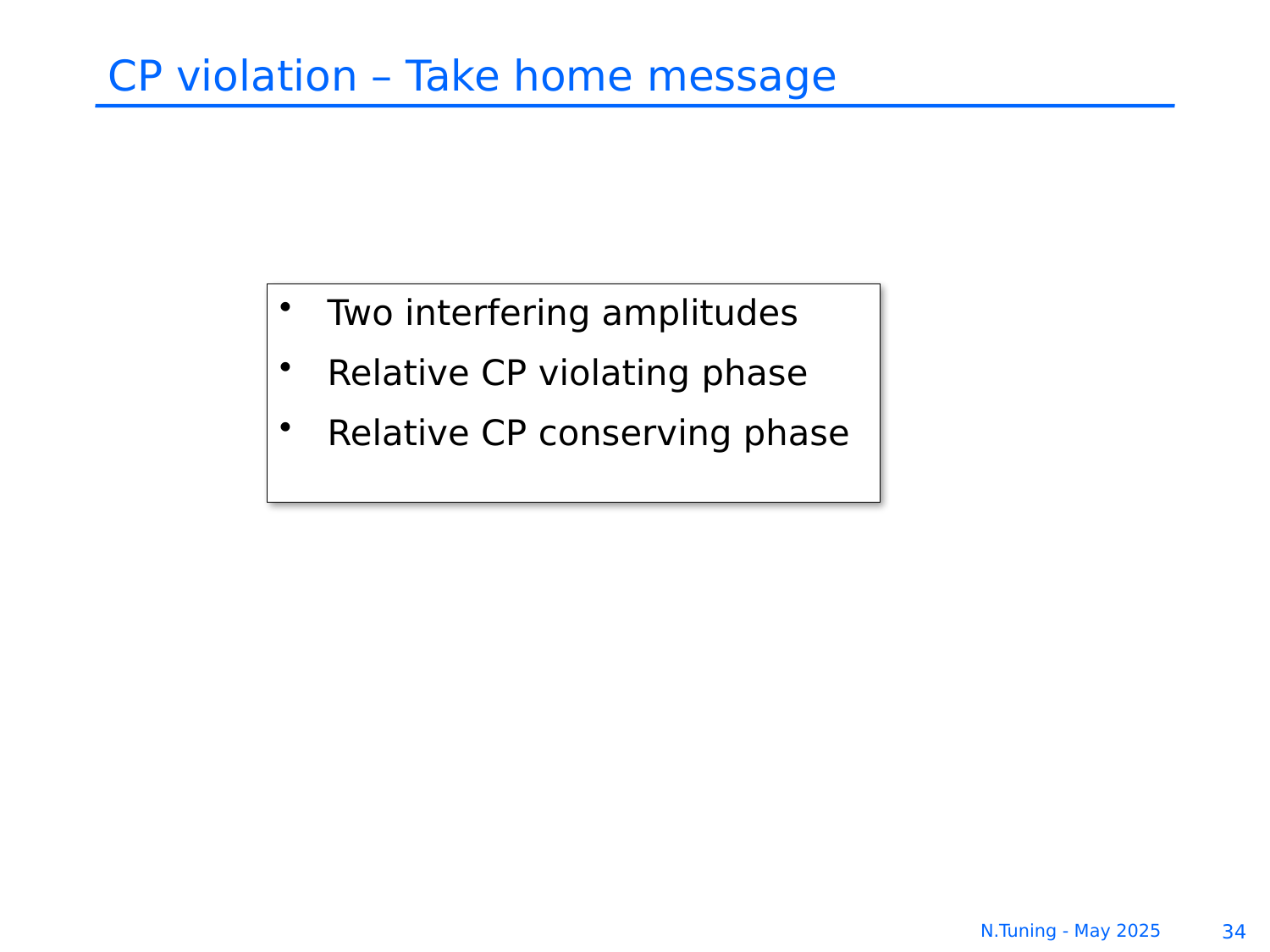

# CP violation – Take home message
Two interfering amplitudes
Relative CP violating phase
Relative CP conserving phase
N.Tuning - May 2025
34